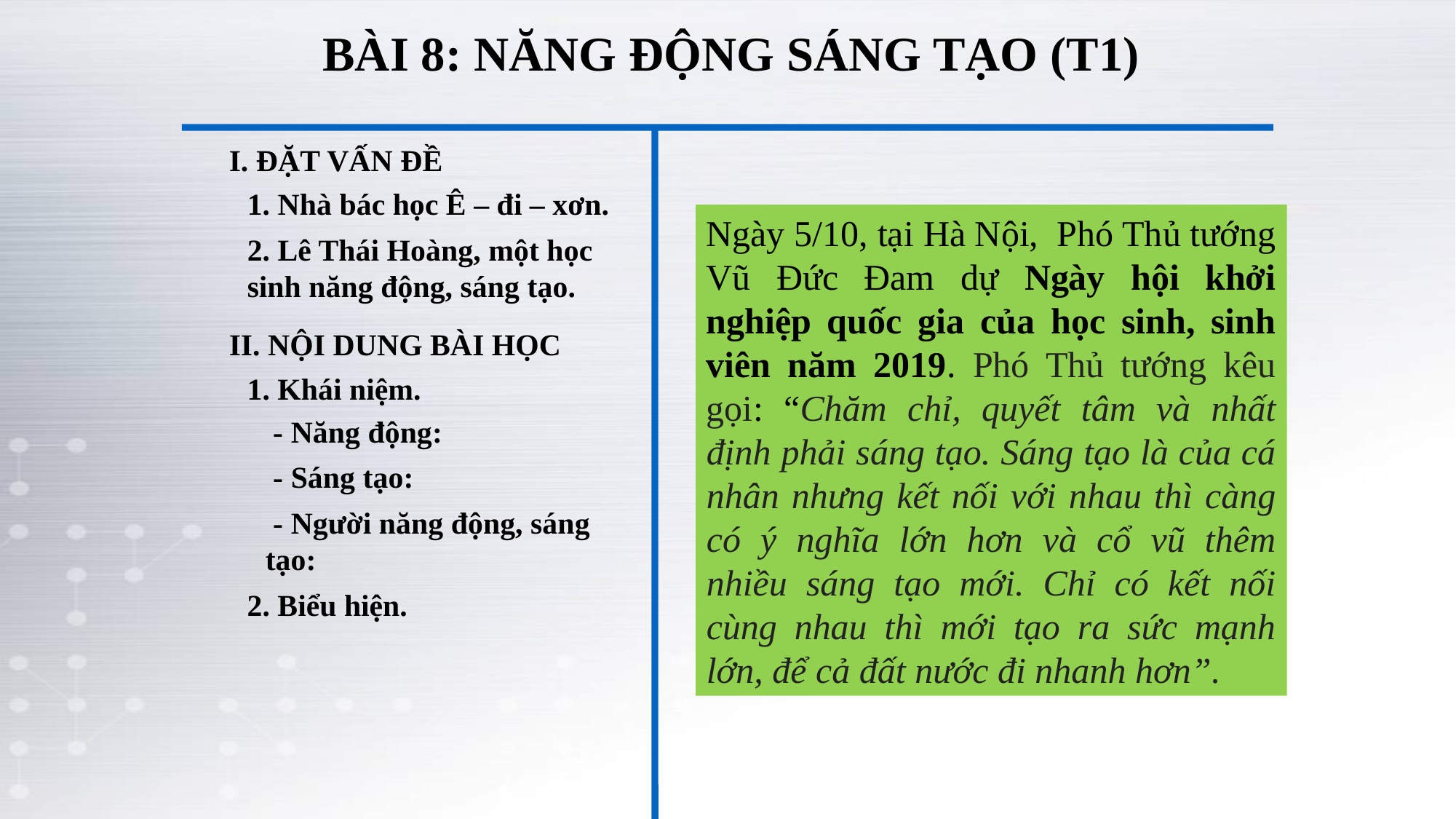

BÀI 8: NĂNG ĐỘNG SÁNG TẠO (T1)

I. ĐẶT VẤN ĐỀ
1. Nhà bác học Ê – đi – xơn.
Ngày 5/10, tại Hà Nội,  Phó Thủ tướng Vũ Đức Đam dự Ngày hội khởi nghiệp quốc gia của học sinh, sinh viên năm 2019. Phó Thủ tướng kêu gọi: “Chăm chỉ, quyết tâm và nhất định phải sáng tạo. Sáng tạo là của cá nhân nhưng kết nối với nhau thì càng có ý nghĩa lớn hơn và cổ vũ thêm nhiều sáng tạo mới. Chỉ có kết nối cùng nhau thì mới tạo ra sức mạnh lớn, để cả đất nước đi nhanh hơn”.
2. Lê Thái Hoàng, một học sinh năng động, sáng tạo.
II. NỘI DUNG BÀI HỌC
1. Khái niệm.
 - Năng động:
 - Sáng tạo:
 - Người năng động, sáng tạo:
2. Biểu hiện.